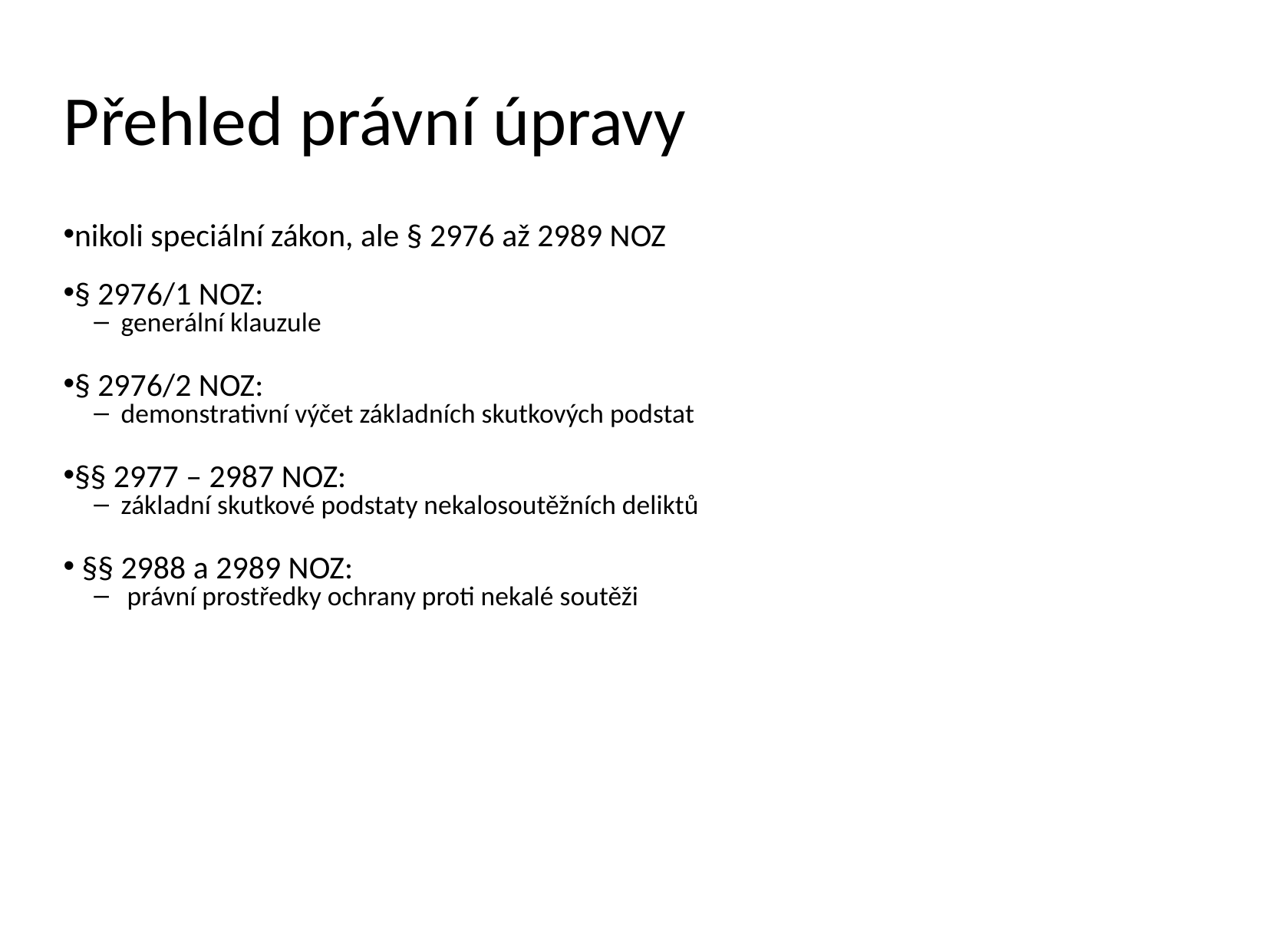

Přehled právní úpravy
nikoli speciální zákon, ale § 2976 až 2989 NOZ

§ 2976/1 NOZ:
generální klauzule

§ 2976/2 NOZ:
demonstrativní výčet základních skutkových podstat

§§ 2977 – 2987 NOZ:
základní skutkové podstaty nekalosoutěžních deliktů

 §§ 2988 a 2989 NOZ:
 právní prostředky ochrany proti nekalé soutěži